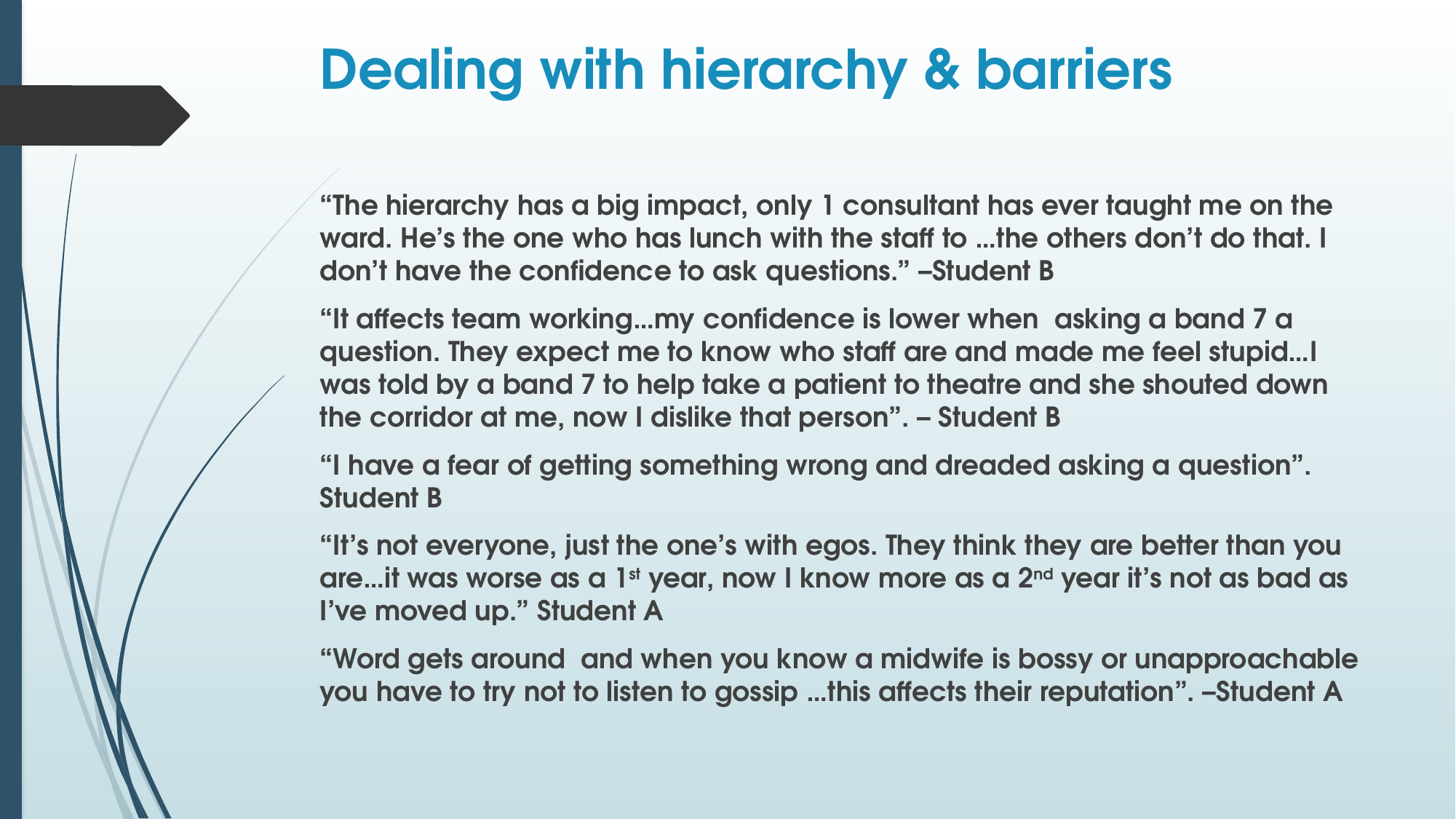

# Dealing with hierarchy & barriers
“The hierarchy has a big impact, only 1 consultant has ever taught me on the ward. He’s the one who has lunch with the staff to …the others don’t do that. I don’t have the confidence to ask questions.” –Student B
“It affects team working…my confidence is lower when  asking a band 7 a question. They expect me to know who staff are and made me feel stupid…I was told by a band 7 to help take a patient to theatre and she shouted down the corridor at me, now I dislike that person”. – Student B
“I have a fear of getting something wrong and dreaded asking a question”. Student B
“It’s not everyone, just the one’s with egos. They think they are better than you are…it was worse as a 1st year, now I know more as a 2nd year it’s not as bad as I’ve moved up.” Student A
“Word gets around  and when you know a midwife is bossy or unapproachable you have to try not to listen to gossip …this affects their reputation”. –Student A